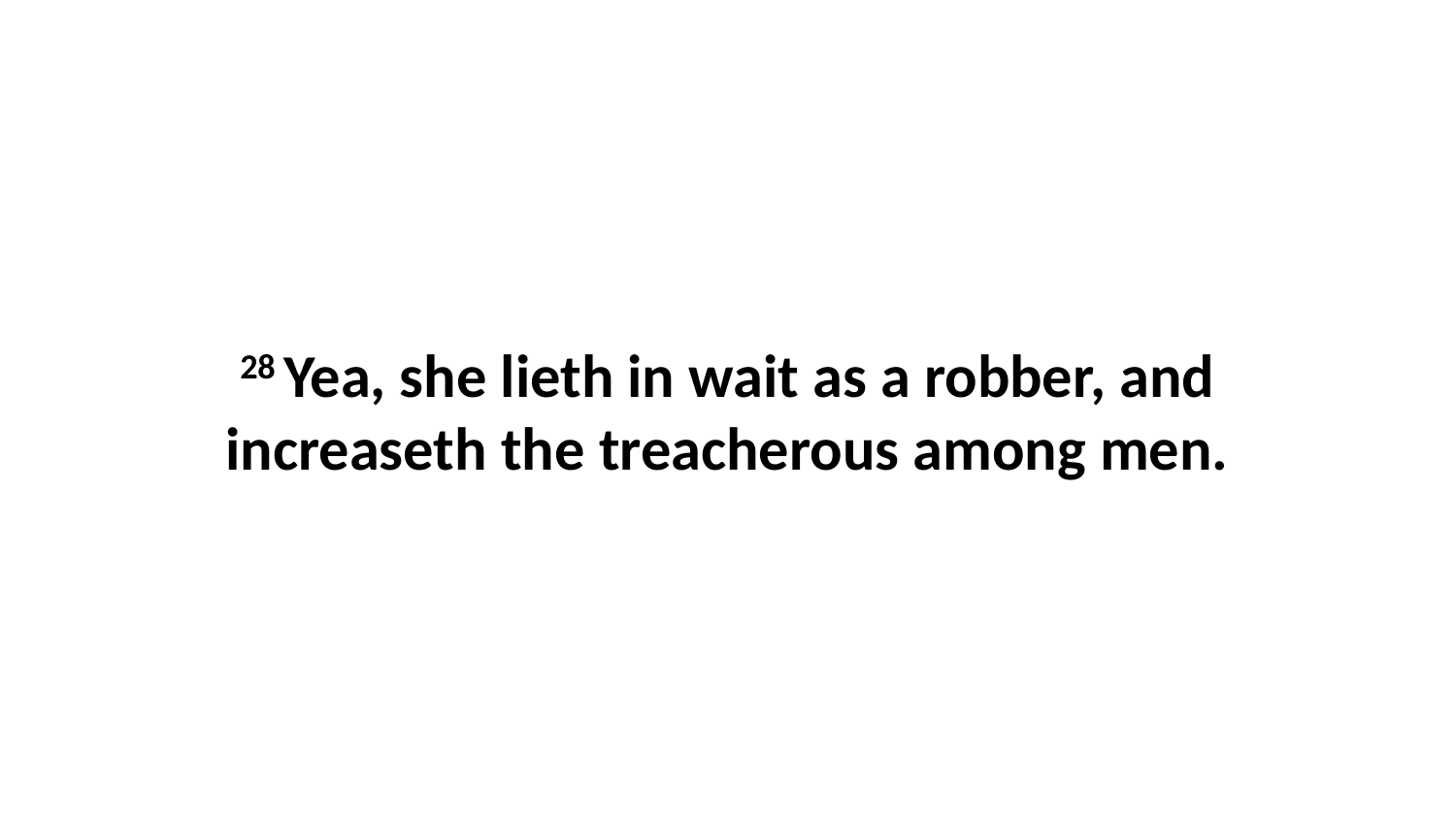

28 Yea, she lieth in wait as a robber, and increaseth the treacherous among men.